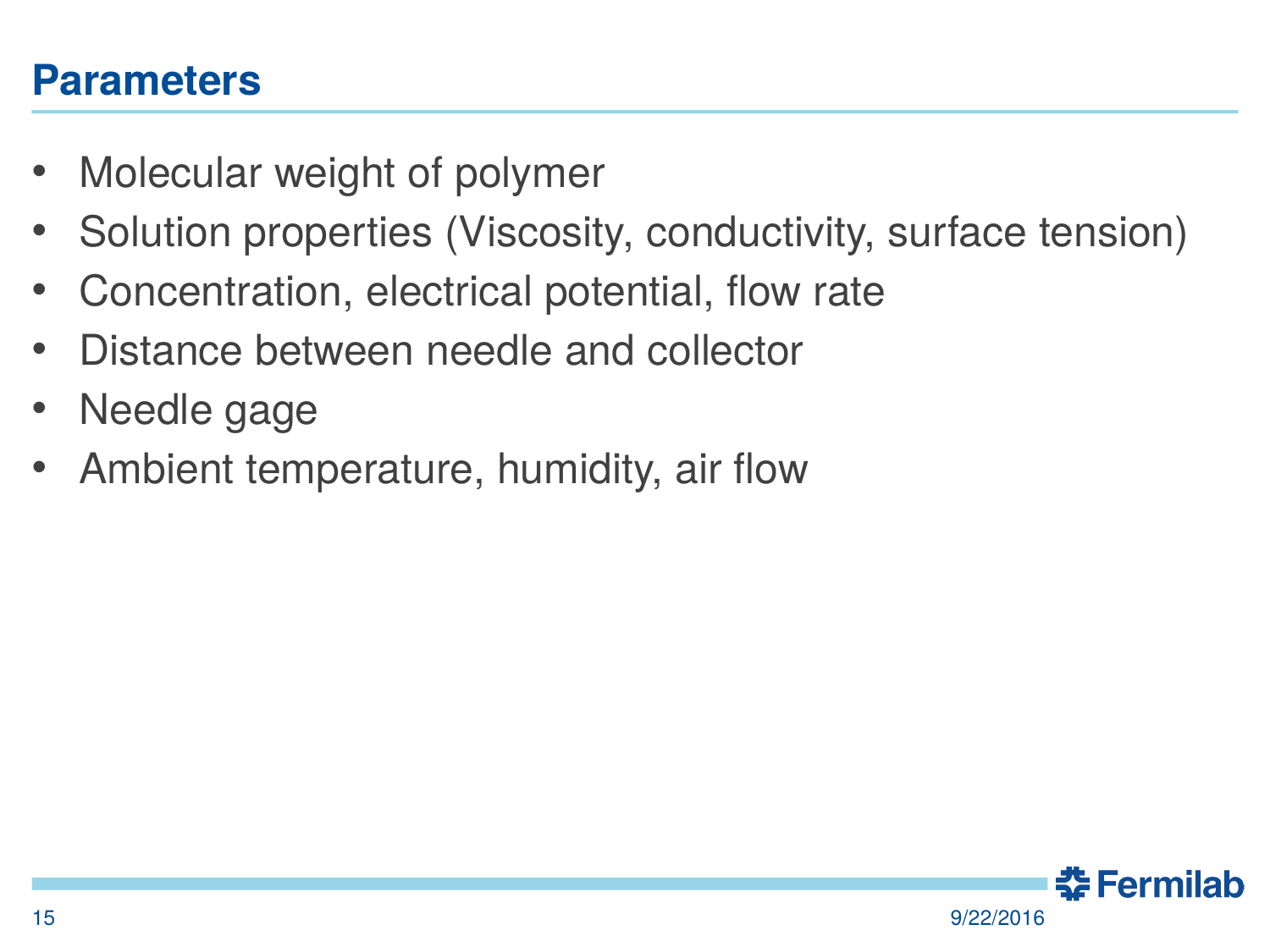

# Parameters
Molecular weight of polymer
Solution properties (Viscosity, conductivity, surface tension)
Concentration, electrical potential, flow rate
Distance between needle and collector
Needle gage
Ambient temperature, humidity, air flow
15
9/22/2016